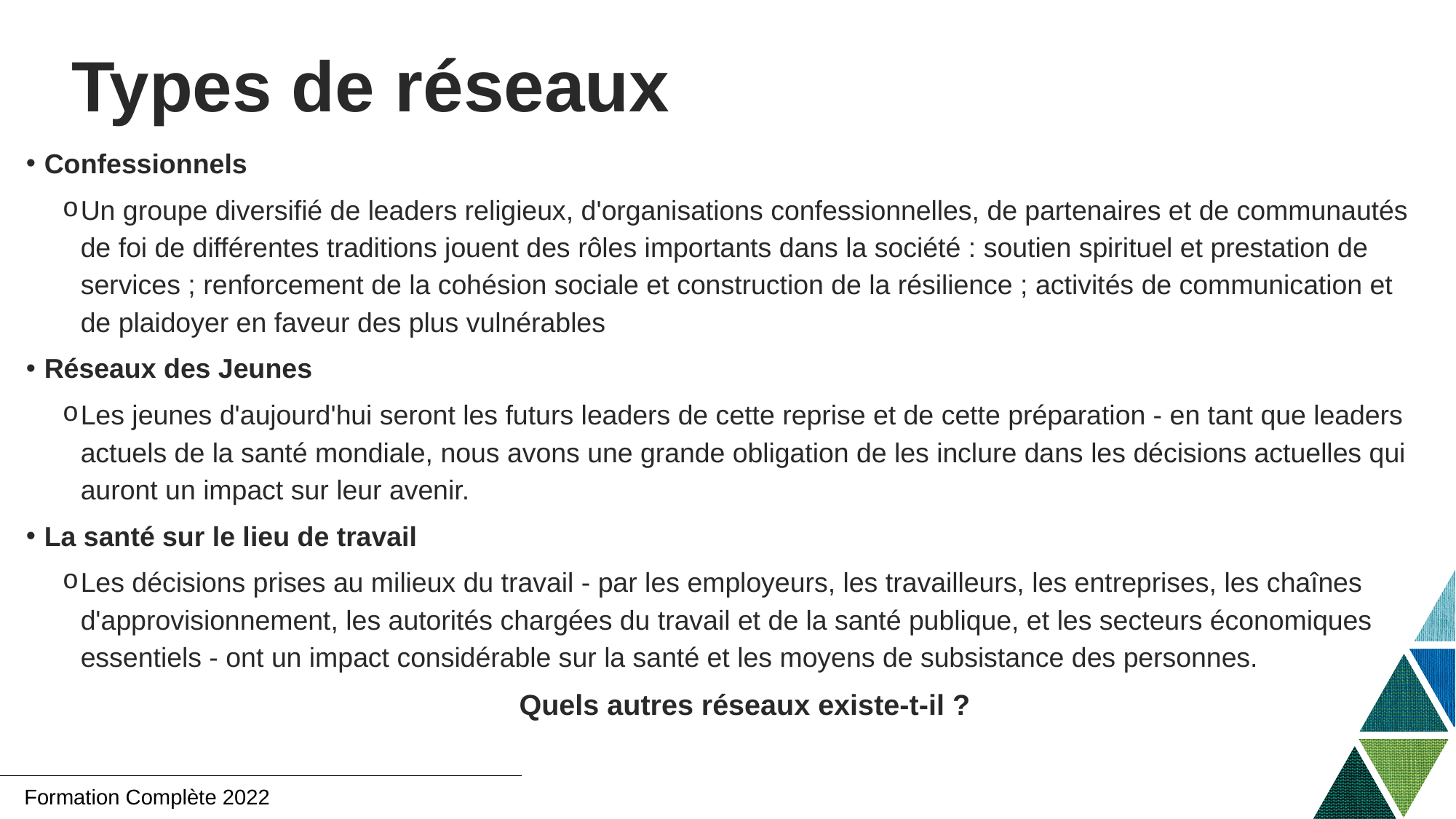

# Types de réseaux
Confessionnels
Un groupe diversifié de leaders religieux, d'organisations confessionnelles, de partenaires et de communautés de foi de différentes traditions jouent des rôles importants dans la société : soutien spirituel et prestation de services ; renforcement de la cohésion sociale et construction de la résilience ; activités de communication et de plaidoyer en faveur des plus vulnérables
Réseaux des Jeunes
Les jeunes d'aujourd'hui seront les futurs leaders de cette reprise et de cette préparation - en tant que leaders actuels de la santé mondiale, nous avons une grande obligation de les inclure dans les décisions actuelles qui auront un impact sur leur avenir.
La santé sur le lieu de travail
Les décisions prises au milieux du travail - par les employeurs, les travailleurs, les entreprises, les chaînes d'approvisionnement, les autorités chargées du travail et de la santé publique, et les secteurs économiques essentiels - ont un impact considérable sur la santé et les moyens de subsistance des personnes.
Quels autres réseaux existe-t-il ?
Formation Complète 2022